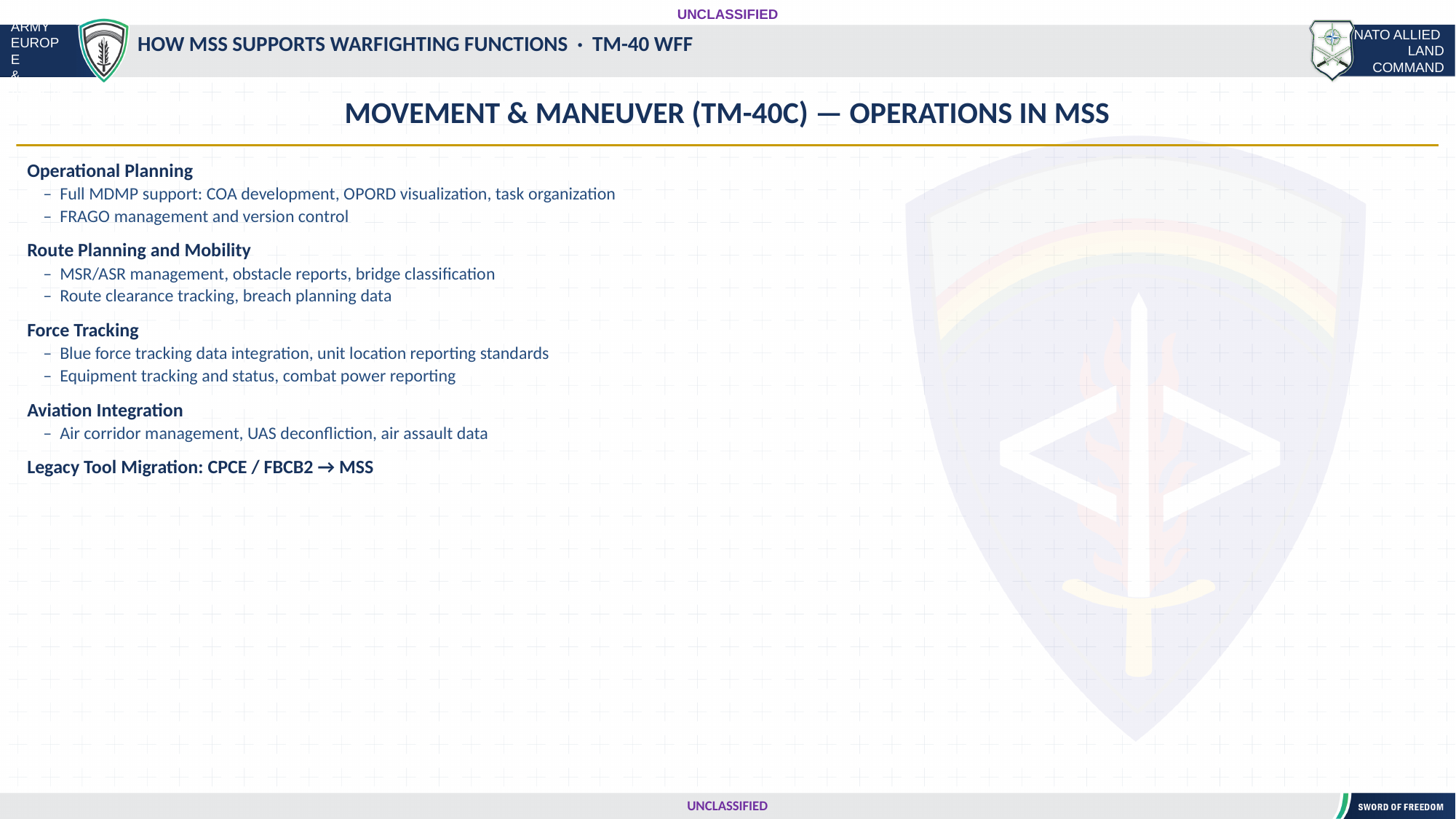

UNCLASSIFIED
#
HOW MSS SUPPORTS WARFIGHTING FUNCTIONS  ·  TM-40 WFF
MOVEMENT & MANEUVER (TM-40C) — OPERATIONS IN MSS

Operational Planning
    –  Full MDMP support: COA development, OPORD visualization, task organization
    –  FRAGO management and version control
Route Planning and Mobility
    –  MSR/ASR management, obstacle reports, bridge classification
    –  Route clearance tracking, breach planning data
Force Tracking
    –  Blue force tracking data integration, unit location reporting standards
    –  Equipment tracking and status, combat power reporting
Aviation Integration
    –  Air corridor management, UAS deconfliction, air assault data
Legacy Tool Migration: CPCE / FBCB2 → MSS
UNCLASSIFIED